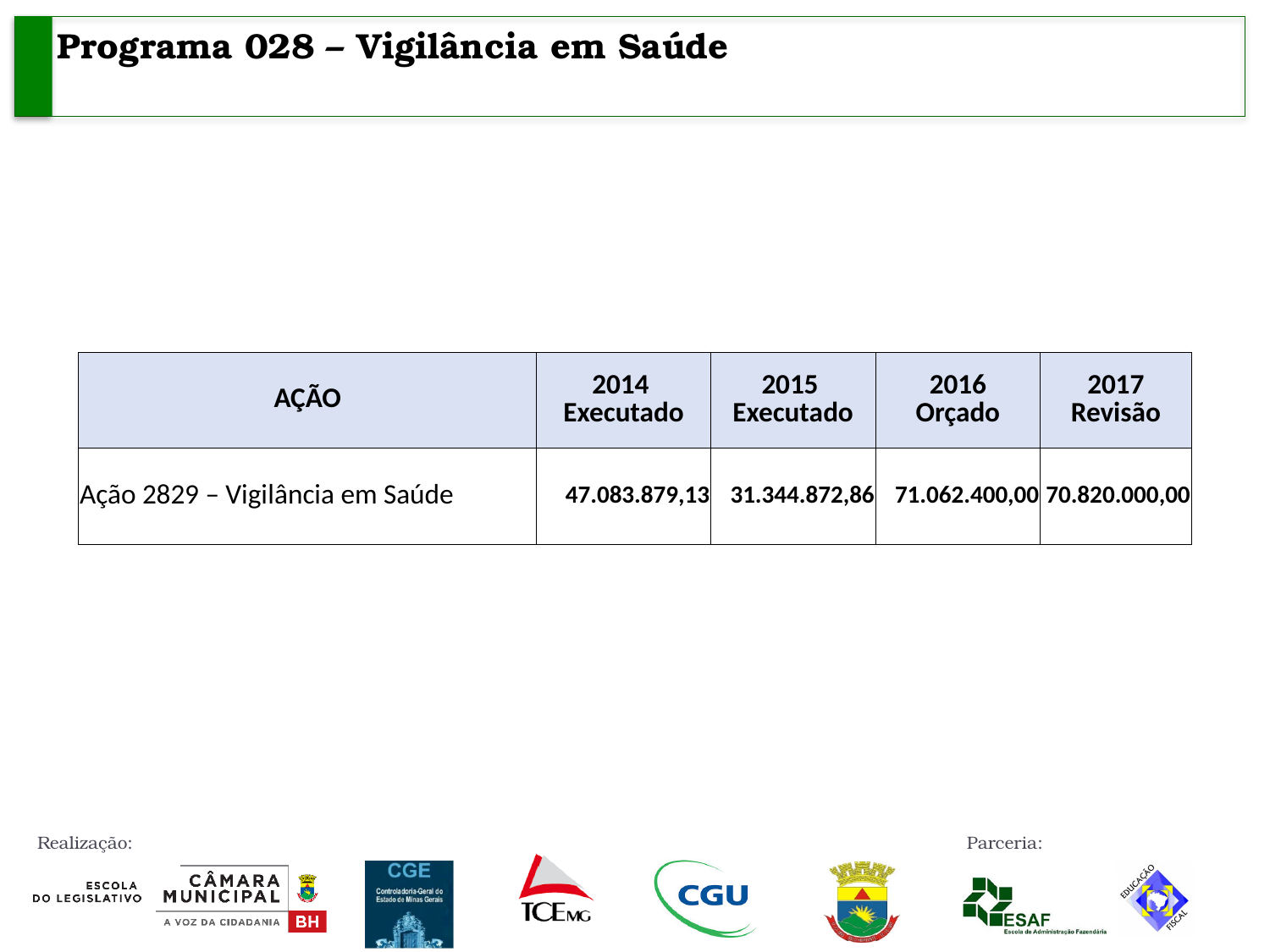

# Programa 028 – Vigilância em Saúde
| AÇÃO | 2014 Executado | 2015 Executado | 2016 Orçado | 2017 Revisão |
| --- | --- | --- | --- | --- |
| Ação 2829 – Vigilância em Saúde | 47.083.879,13 | 31.344.872,86 | 71.062.400,00 | 70.820.000,00 |